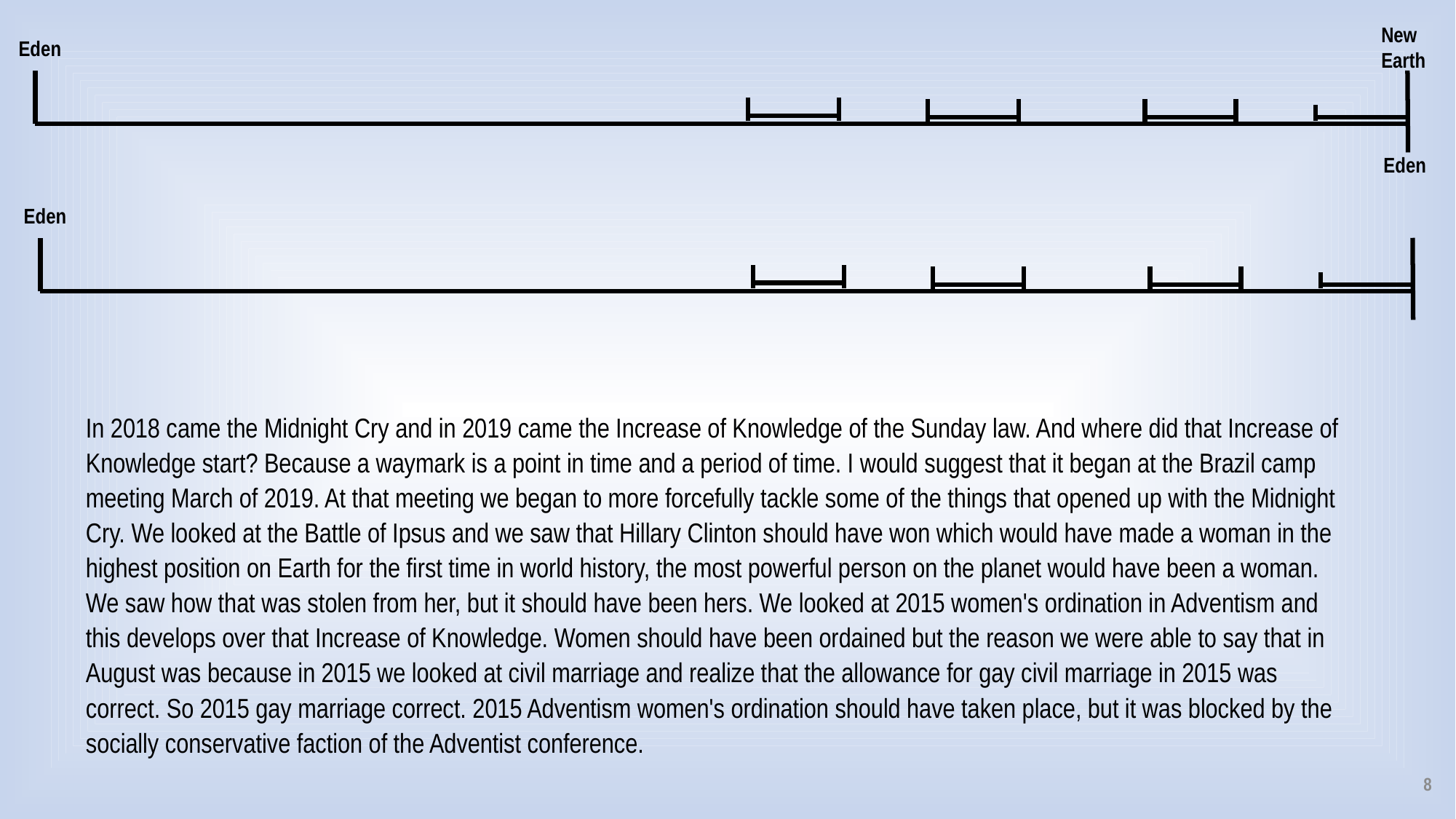

New Earth
Eden
Eden
Eden
In 2018 came the Midnight Cry and in 2019 came the Increase of Knowledge of the Sunday law. And where did that Increase of Knowledge start? Because a waymark is a point in time and a period of time. I would suggest that it began at the Brazil camp meeting March of 2019. At that meeting we began to more forcefully tackle some of the things that opened up with the Midnight Cry. We looked at the Battle of Ipsus and we saw that Hillary Clinton should have won which would have made a woman in the highest position on Earth for the first time in world history, the most powerful person on the planet would have been a woman. We saw how that was stolen from her, but it should have been hers. We looked at 2015 women's ordination in Adventism and this develops over that Increase of Knowledge. Women should have been ordained but the reason we were able to say that in August was because in 2015 we looked at civil marriage and realize that the allowance for gay civil marriage in 2015 was correct. So 2015 gay marriage correct. 2015 Adventism women's ordination should have taken place, but it was blocked by the socially conservative faction of the Adventist conference.
8